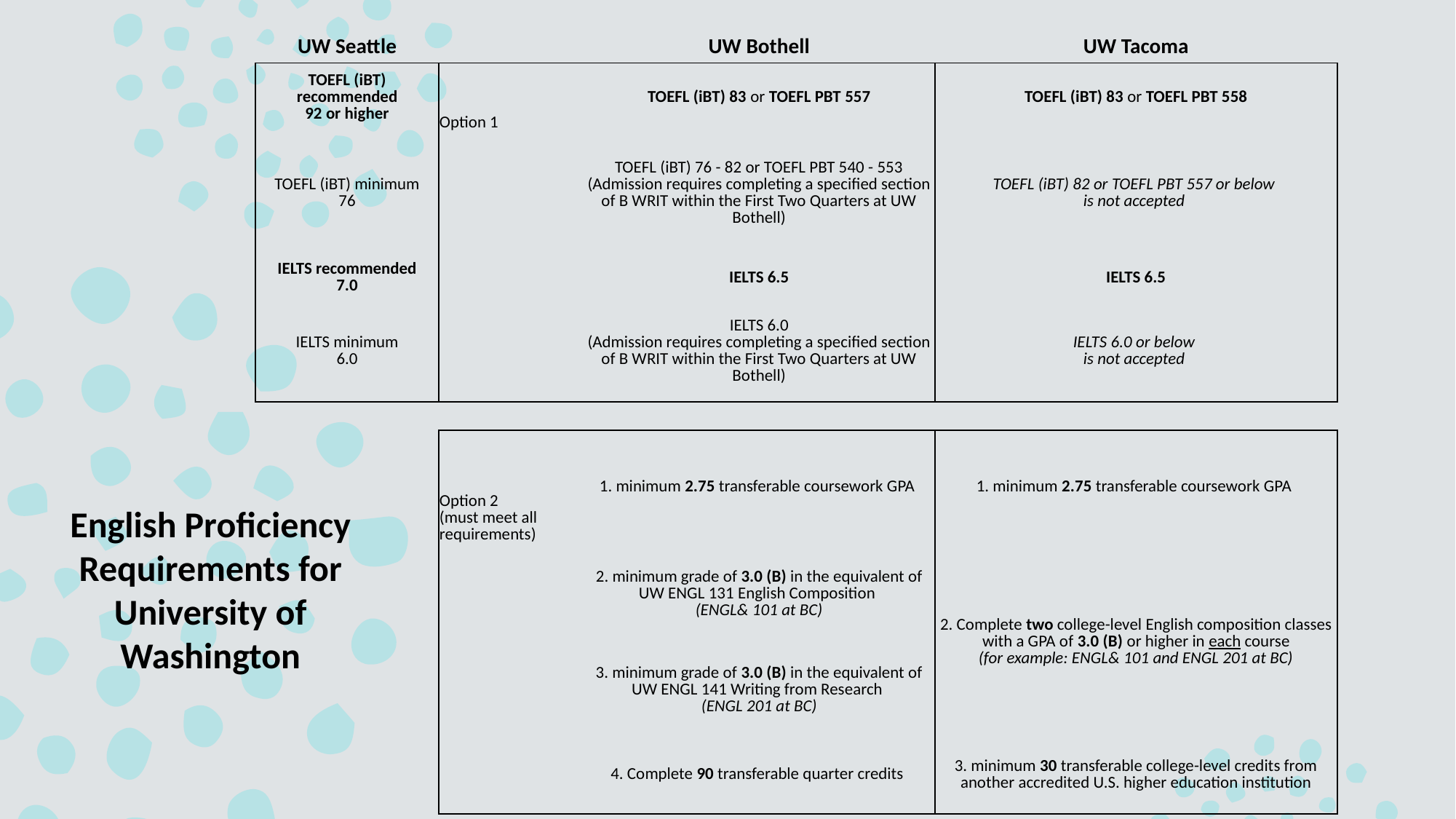

| UW Seattle |  | UW Bothell | UW Tacoma |
| --- | --- | --- | --- |
| TOEFL (iBT) recommended 92 or higher | Option 1 | TOEFL (iBT) 83 or TOEFL PBT 557 | TOEFL (iBT) 83 or TOEFL PBT 558 |
| TOEFL (iBT) minimum 76 |  | TOEFL (iBT) 76 - 82 or TOEFL PBT 540 - 553 (Admission requires completing a specified section of B WRIT within the First Two Quarters at UW Bothell) | TOEFL (iBT) 82 or TOEFL PBT 557 or below is not accepted |
| IELTS recommended 7.0 |  | IELTS 6.5 | IELTS 6.5 |
| IELTS minimum 6.0 |  | IELTS 6.0 (Admission requires completing a specified section of B WRIT within the First Two Quarters at UW Bothell) | IELTS 6.0 or below is not accepted |
|  |  |  |  |
|  | Option 2 (must meet all requirements) | 1. minimum 2.75 transferable coursework GPA | 1. minimum 2.75 transferable coursework GPA |
|  |  | 2. minimum grade of 3.0 (B) in the equivalent of UW ENGL 131 English Composition (ENGL& 101 at BC) | 2. Complete two college-level English composition classes with a GPA of 3.0 (B) or higher in each course (for example: ENGL& 101 and ENGL 201 at BC) |
|  |  | 3. minimum grade of 3.0 (B) in the equivalent of UW ENGL 141 Writing from Research (ENGL 201 at BC) |  |
|  |  | 4. Complete 90 transferable quarter credits | 3. minimum 30 transferable college-level credits from another accredited U.S. higher education institution |
English Proficiency Requirements for University of Washington